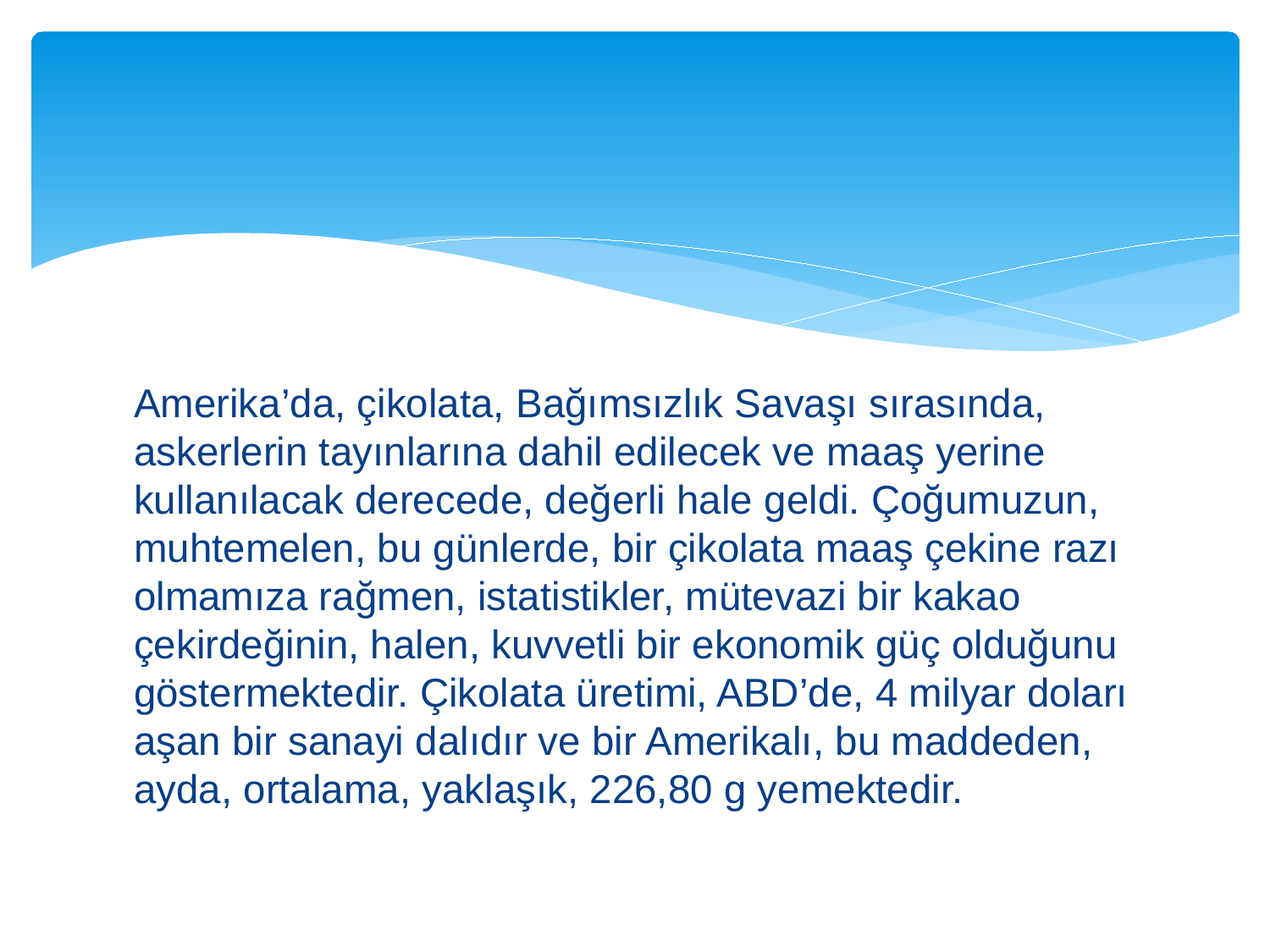

Amerika’da, çikolata, Bağımsızlık Savaşı sırasında, askerlerin tayınlarına dahil edilecek ve maaş yerine kullanılacak derecede, değerli hale geldi. Çoğumuzun, muhtemelen, bu günlerde, bir çikolata maaş çekine razı olmamıza rağmen, istatistikler, mütevazi bir kakao çekirdeğinin, halen, kuvvetli bir ekonomik güç olduğunu göstermektedir. Çikolata üretimi, ABD’de, 4 milyar doları aşan bir sanayi dalıdır ve bir Amerikalı, bu maddeden, ayda, ortalama, yaklaşık, 226,80 g yemektedir.